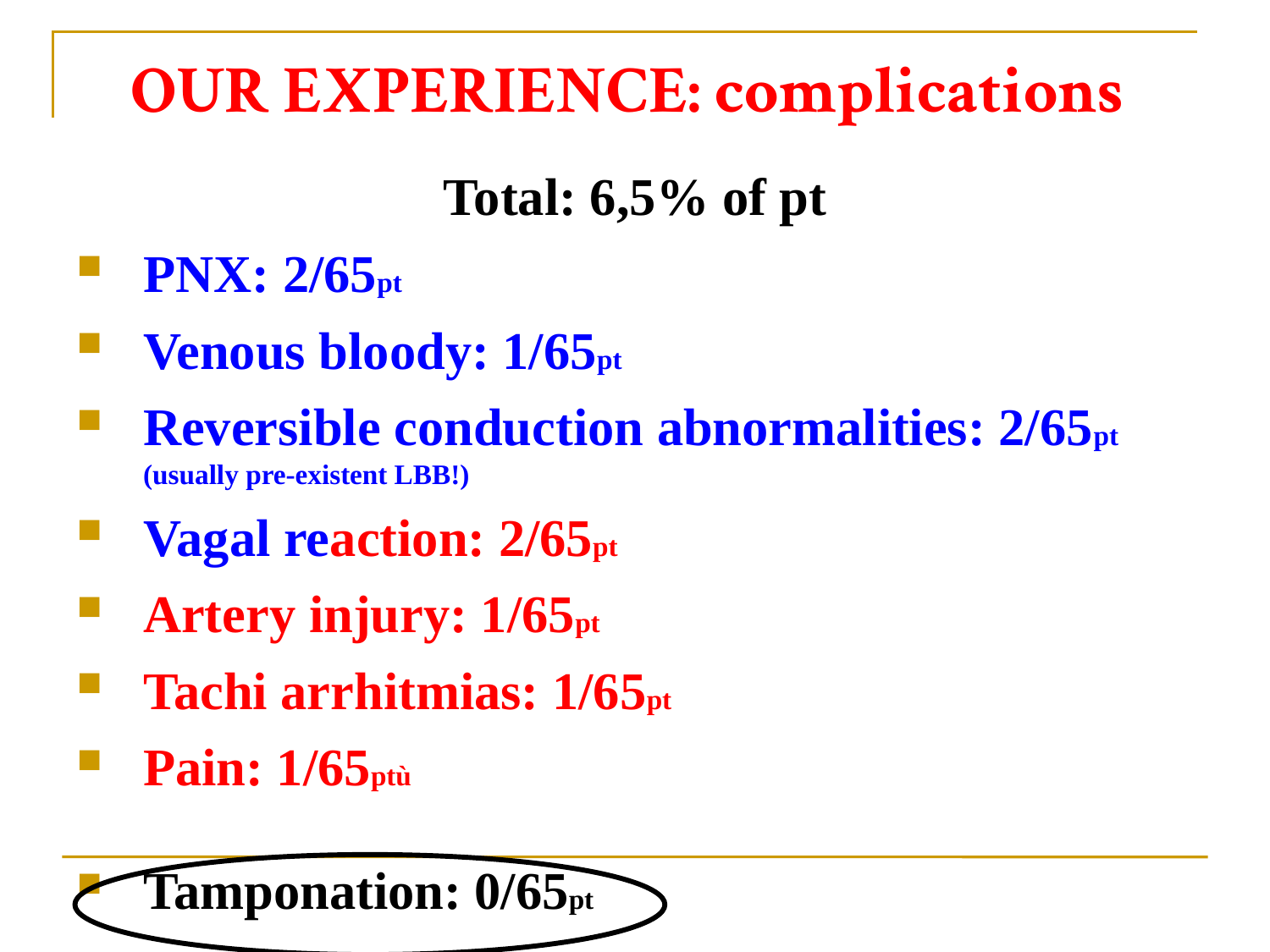

OUR EXPERIENCE: complications
# Total: 6,5% of pt
PNX: 2/65pt
Venous bloody: 1/65pt
Reversible conduction abnormalities: 2/65pt (usually pre-existent LBB!)
Vagal reaction: 2/65pt
Artery injury: 1/65pt
Tachi arrhitmias: 1/65pt
Pain: 1/65ptù

Tamponation: 0/65pt